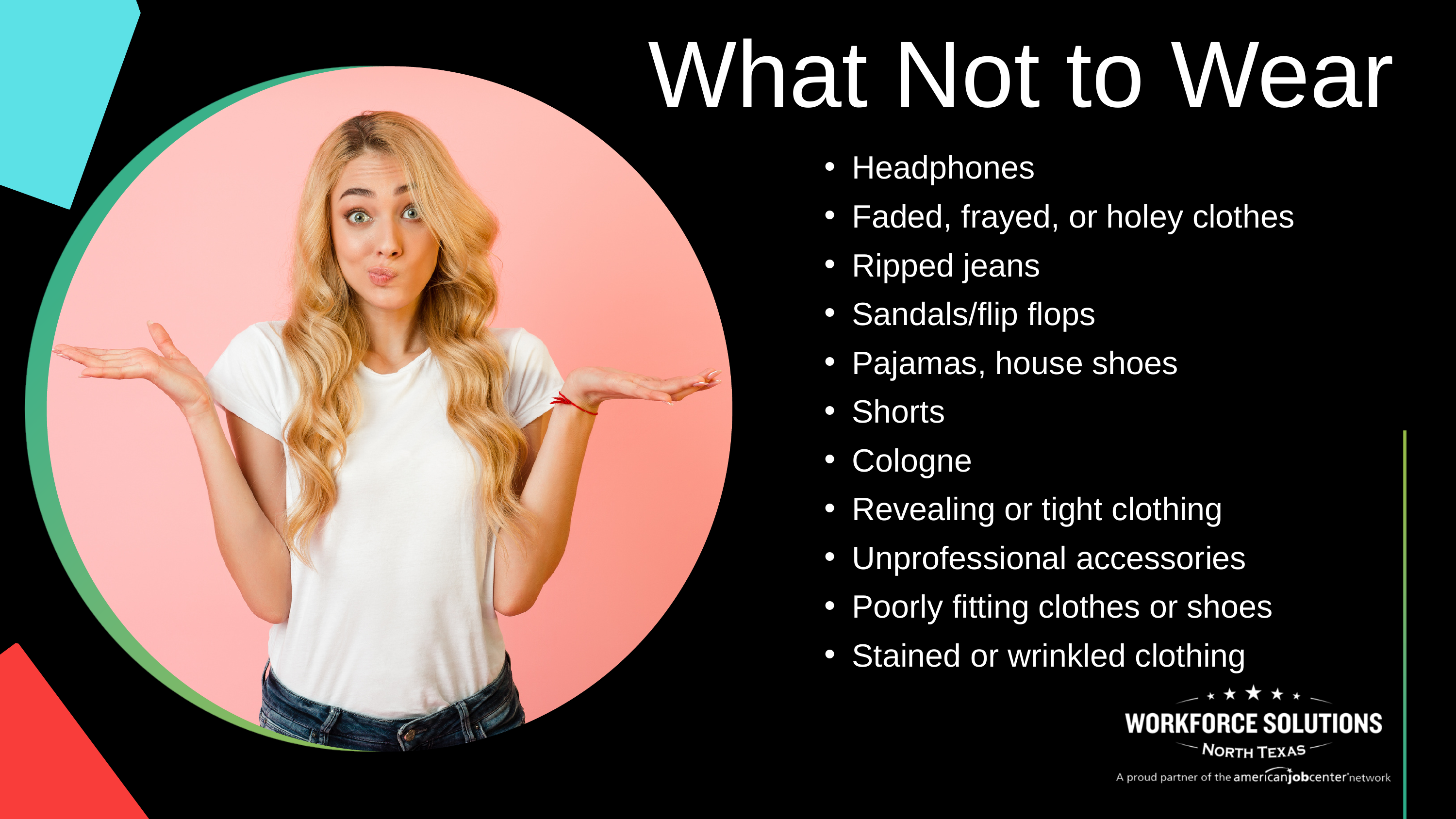

What Not to Wear

Headphones
Faded, frayed, or holey clothes
Ripped jeans
Sandals/flip flops
Pajamas, house shoes
Shorts
Cologne
Revealing or tight clothing
Unprofessional accessories
Poorly fitting clothes or shoes
Stained or wrinkled clothing